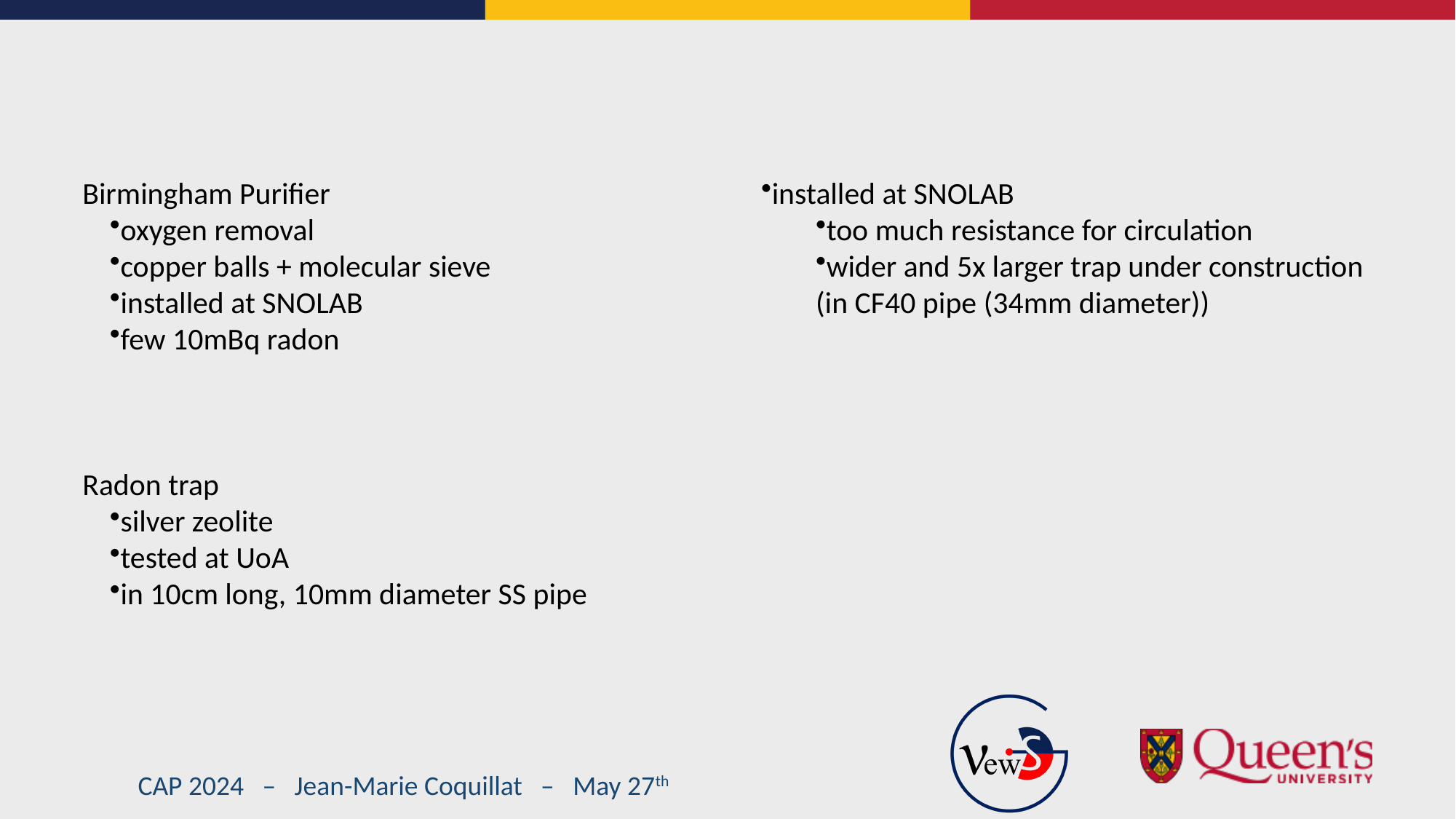

#
Birmingham Purifier
oxygen removal
copper balls + molecular sieve
installed at SNOLAB
few 10mBq radon

Radon trap
silver zeolite
tested at UoA
in 10cm long, 10mm diameter SS pipe
installed at SNOLAB
too much resistance for circulation
wider and 5x larger trap under construction (in CF40 pipe (34mm diameter))